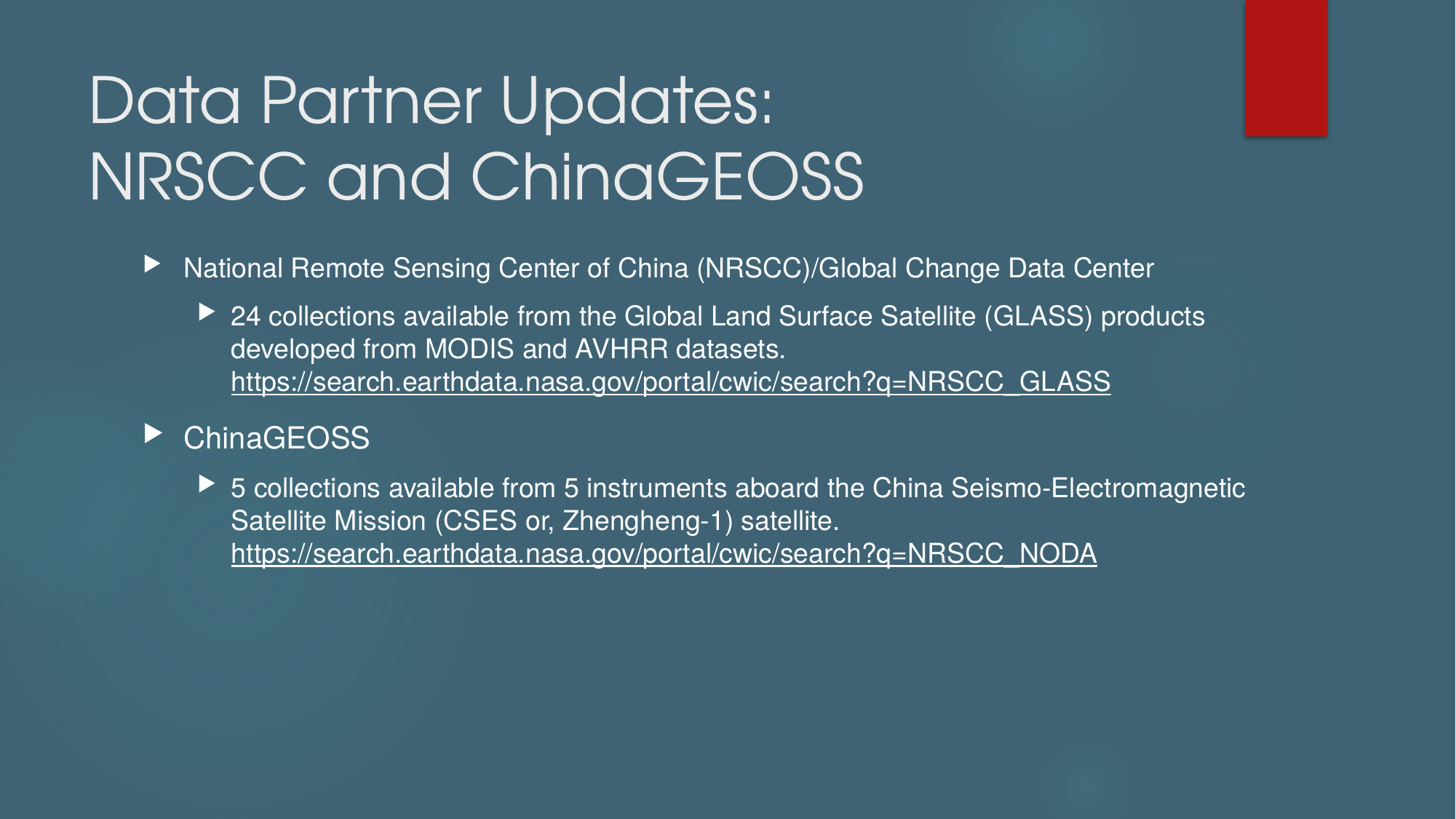

# Data Partner Updates: NRSCC and ChinaGEOSS
National Remote Sensing Center of China (NRSCC)/Global Change Data Center
24 collections available from the Global Land Surface Satellite (GLASS) products developed from MODIS and AVHRR datasets. https://search.earthdata.nasa.gov/portal/cwic/search?q=NRSCC_GLASS
ChinaGEOSS
5 collections available from 5 instruments aboard the China Seismo-Electromagnetic Satellite Mission (CSES or, Zhengheng-1) satellite. https://search.earthdata.nasa.gov/portal/cwic/search?q=NRSCC_NODA